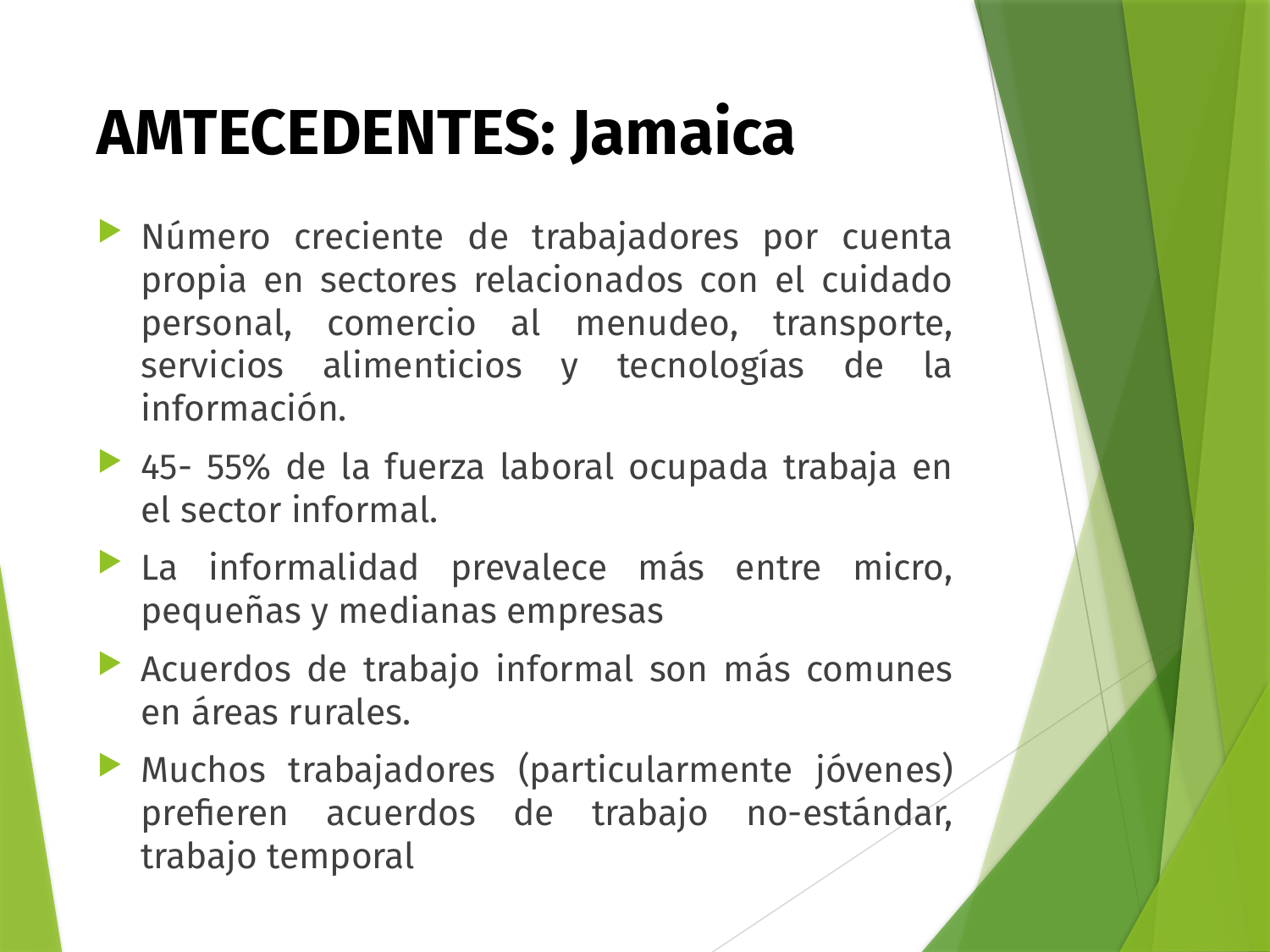

# AMTECEDENTES: Jamaica
Número creciente de trabajadores por cuenta propia en sectores relacionados con el cuidado personal, comercio al menudeo, transporte, servicios alimenticios y tecnologías de la información.
45- 55% de la fuerza laboral ocupada trabaja en el sector informal.
La informalidad prevalece más entre micro, pequeñas y medianas empresas
Acuerdos de trabajo informal son más comunes en áreas rurales.
Muchos trabajadores (particularmente jóvenes) prefieren acuerdos de trabajo no-estándar, trabajo temporal